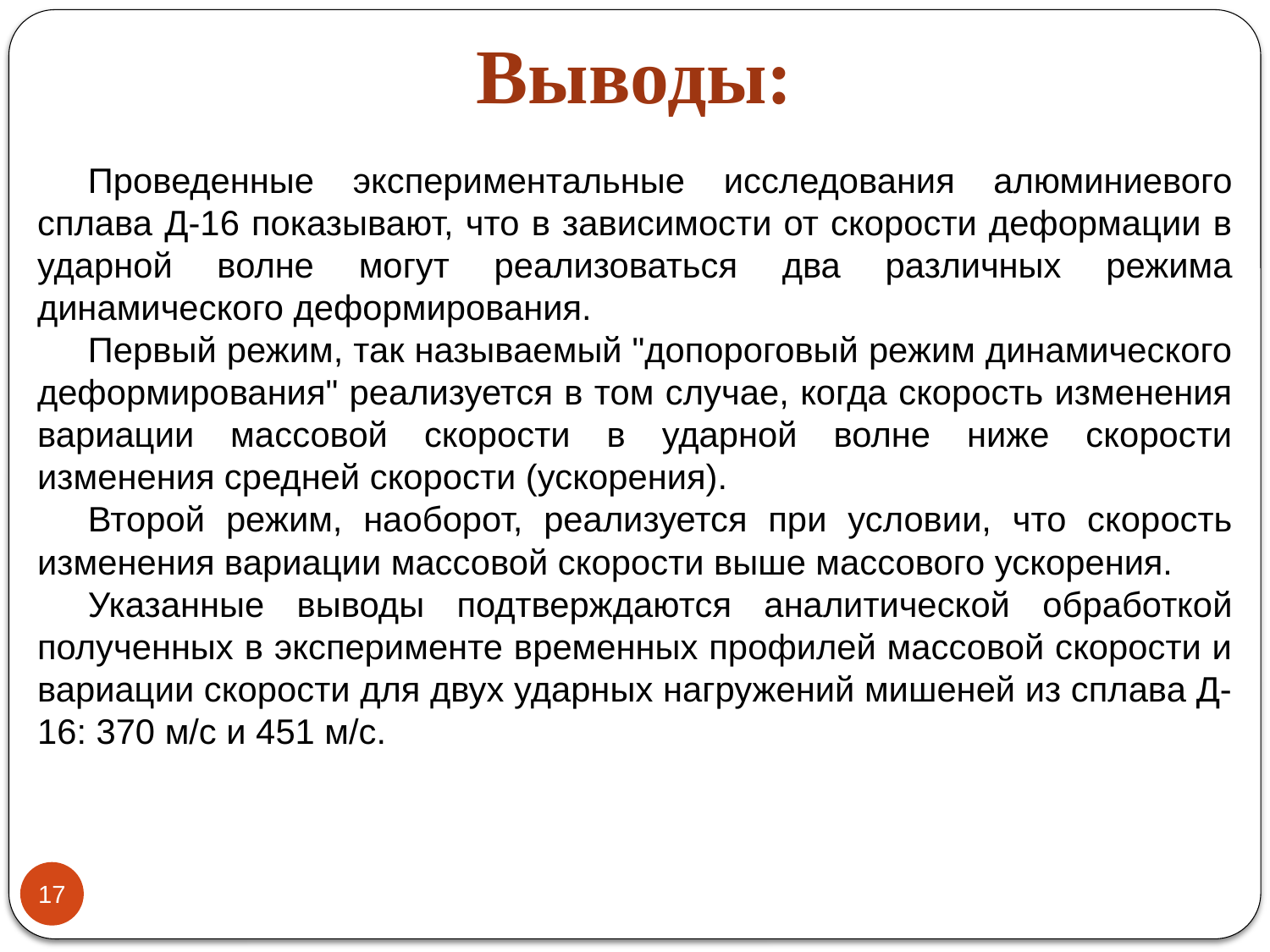

# Выводы:
Проведенные экспериментальные исследования алюминиевого сплава Д-16 показывают, что в зависимости от скорости деформации в ударной волне могут реализоваться два различных режима динамического деформирования.
Первый режим, так называемый "допороговый режим динамического деформирования" реализуется в том случае, когда скорость изменения вариации массовой скорости в ударной волне ниже скорости изменения средней скорости (ускорения).
Второй режим, наоборот, реализуется при условии, что скорость изменения вариации массовой скорости выше массового ускорения.
Указанные выводы подтверждаются аналитической обработкой полученных в эксперименте временных профилей массовой скорости и вариации скорости для двух ударных нагружений мишеней из сплава Д-16: 370 м/с и 451 м/с.

17